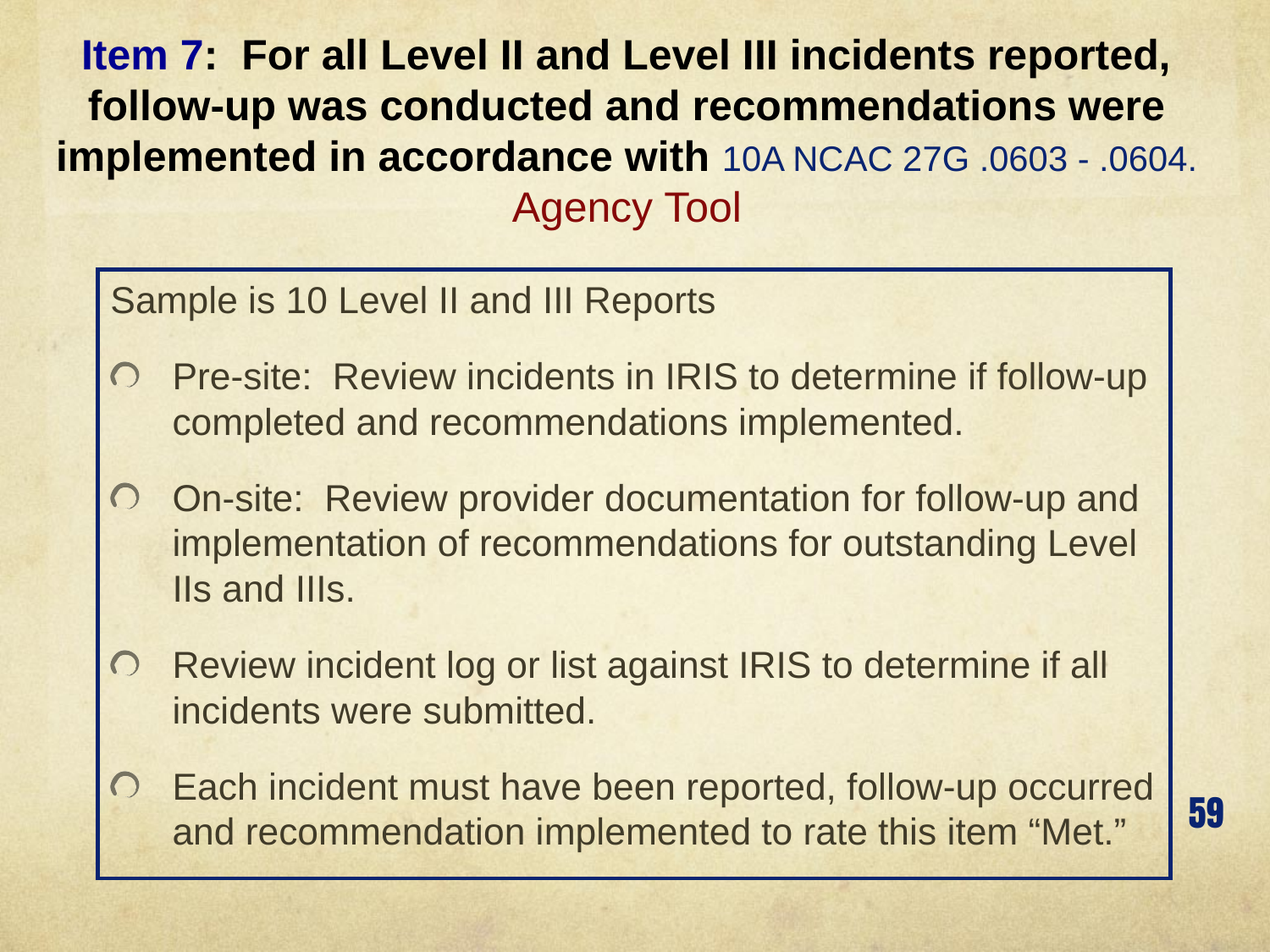

# Item 7:  For all Level II and Level III incidents reported, follow-up was conducted and recommendations were implemented in accordance with 10A NCAC 27G .0603 - .0604. Agency Tool
Sample is 10 Level II and III Reports
Pre-site:  Review incidents in IRIS to determine if follow-up completed and recommendations implemented.
On-site:  Review provider documentation for follow-up and implementation of recommendations for outstanding Level IIs and IIIs.
Review incident log or list against IRIS to determine if all incidents were submitted.
Each incident must have been reported, follow-up occurred and recommendation implemented to rate this item “Met.”
59